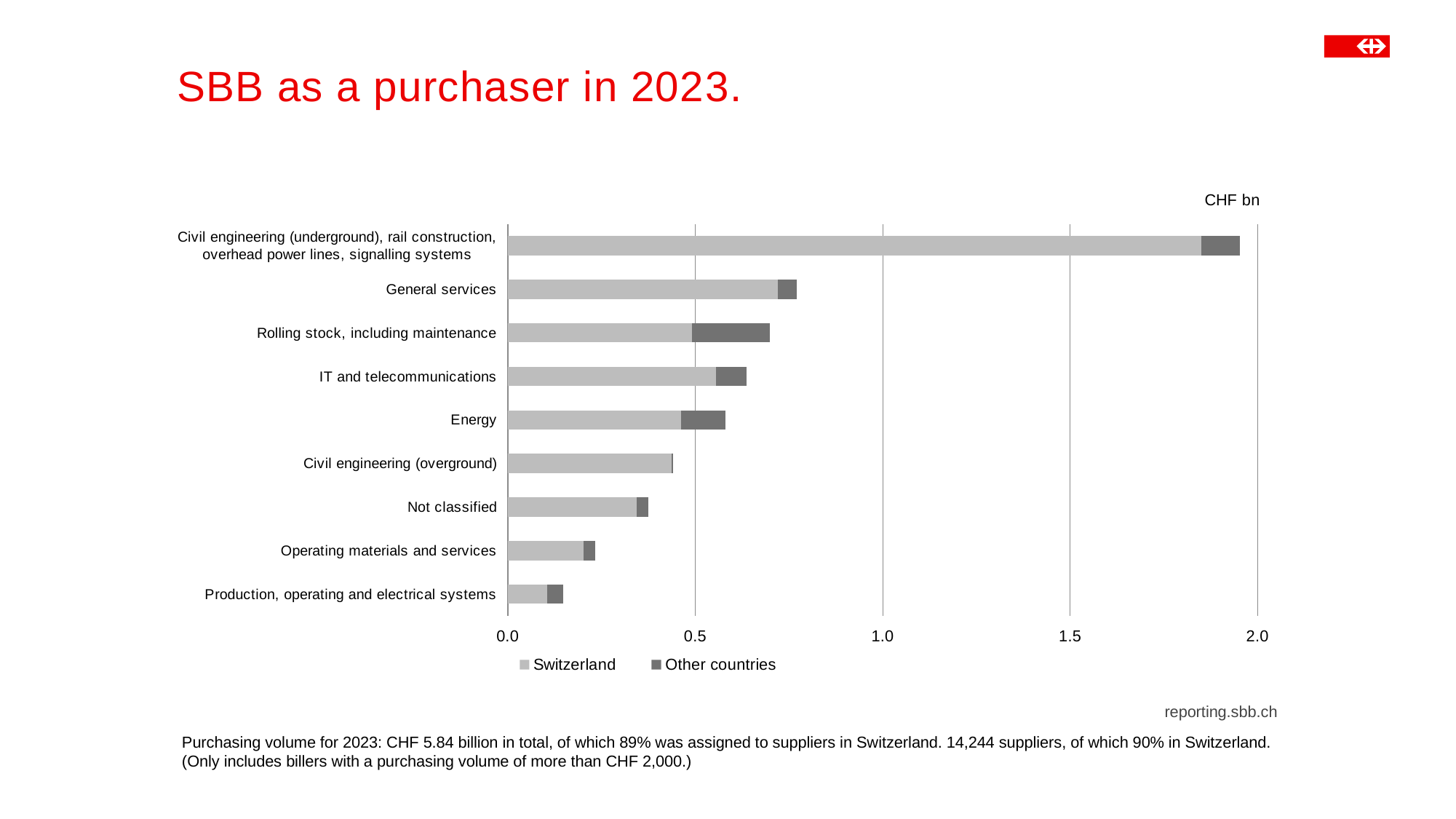

# SBB as a purchaser in 2023.

### Chart

| Category | Switzerland | Other countries |
|---|---|---|
| Production, operating and electrical systems | 0.10532624674 | 0.04211658272 |
| Operating materials and services | 0.20175327738999999 | 0.03106283619 |
| Not classified | 0.3443382699 | 0.031238017330000003 |
| Civil engineering (overground) | 0.43609271785 | 0.00451127608 |
| Energy | 0.46175693457 | 0.11811350116 |
| IT and telecommunications | 0.55546714037 | 0.08230970538 |
| Rolling stock, including maintenance | 0.49115898102 | 0.2087021369 |
| General services | 0.720806888270001 | 0.05077235008 |
| Civil engineering (underground), rail construction, overhead power lines, signalling systems | 1.85084112211 | 0.10206321276000001 |
reporting.sbb.ch
Purchasing volume for 2023: CHF 5.84 billion in total, of which 89% was assigned to suppliers in Switzerland. 14,244 suppliers, of which 90% in Switzerland. (Only includes billers with a purchasing volume of more than CHF 2,000.)